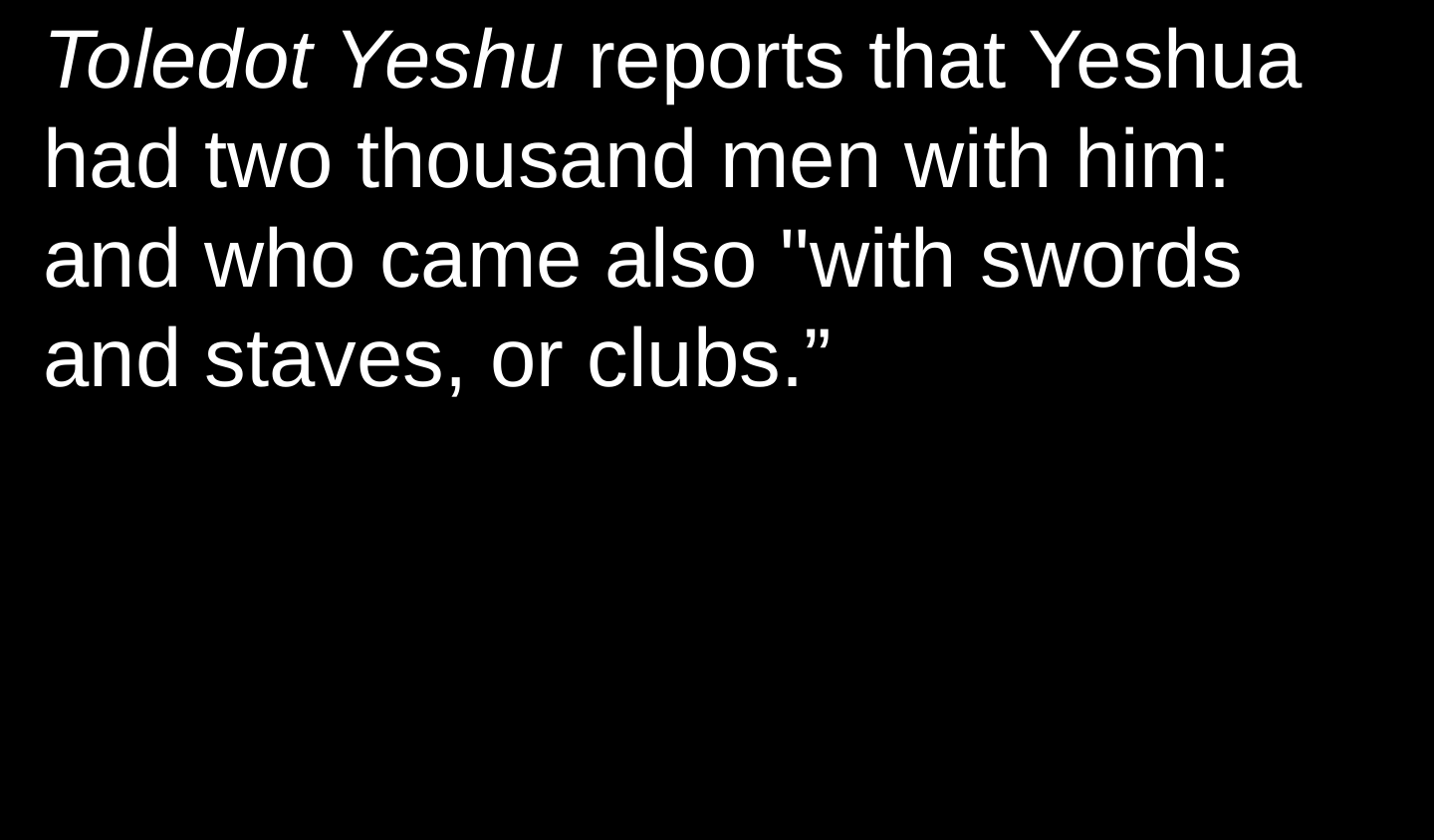

Toledot Yeshu reports that Yeshua had two thousand men with him: and who came also "with swords and staves, or clubs.”